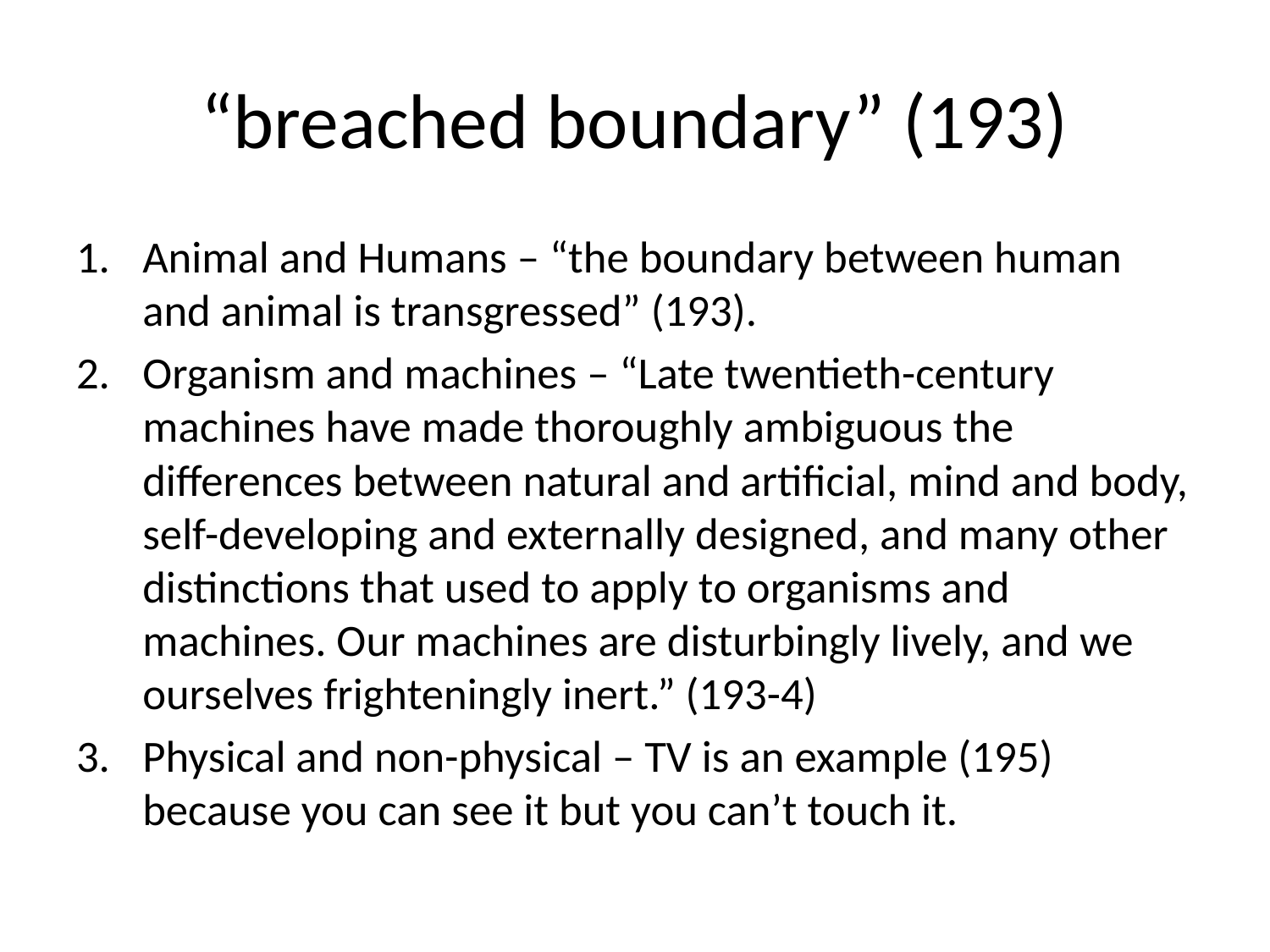

# “breached boundary” (193)
Animal and Humans – “the boundary between human and animal is transgressed” (193).
Organism and machines – “Late twentieth-century machines have made thoroughly ambiguous the differences between natural and artificial, mind and body, self-developing and externally designed, and many other distinctions that used to apply to organisms and machines. Our machines are disturbingly lively, and we ourselves frighteningly inert.” (193-4)
Physical and non-physical – TV is an example (195) because you can see it but you can’t touch it.